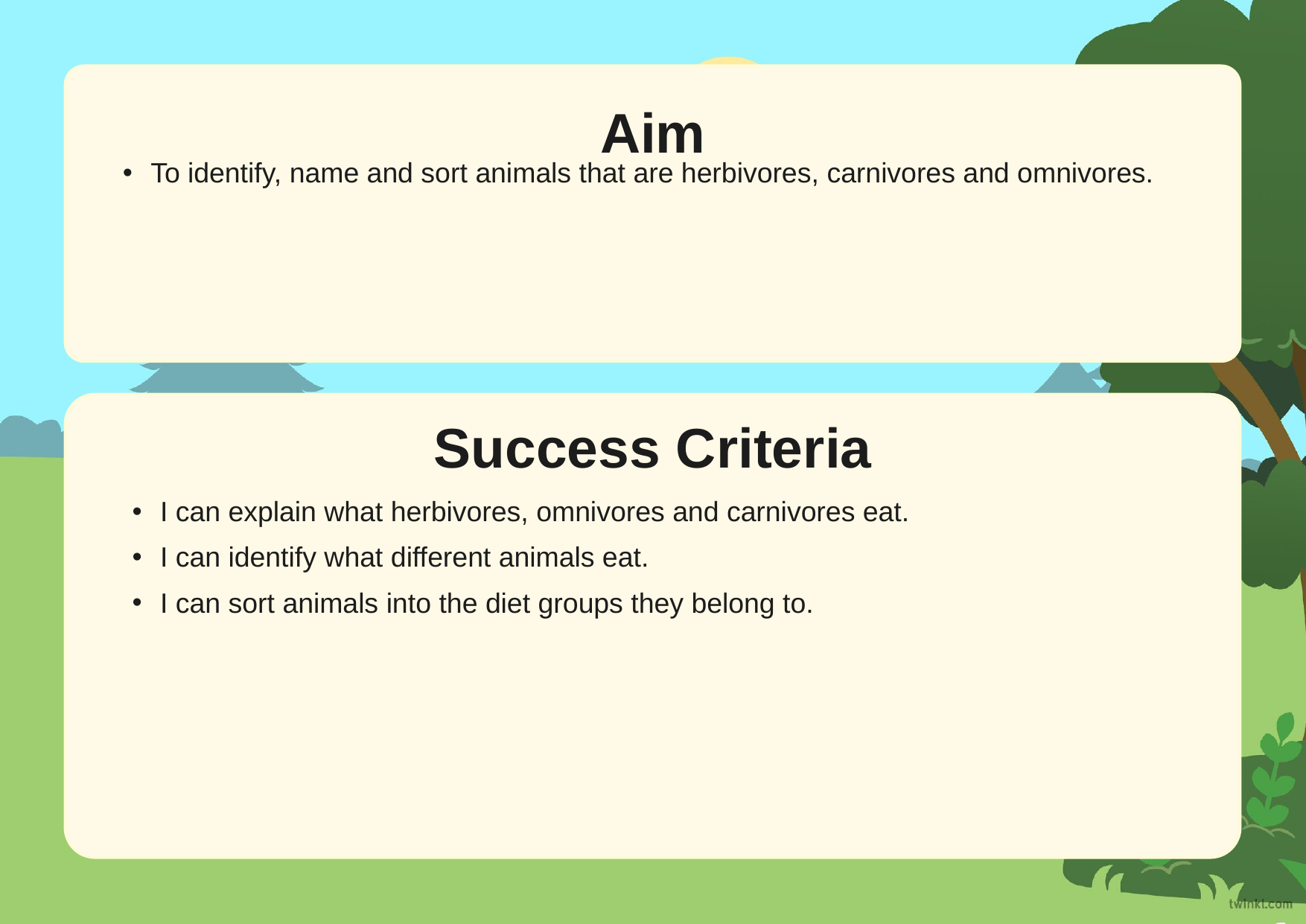

Aim
To identify, name and sort animals that are herbivores, carnivores and omnivores.
Success Criteria
I can explain what herbivores, omnivores and carnivores eat.
I can identify what different animals eat.
I can sort animals into the diet groups they belong to.